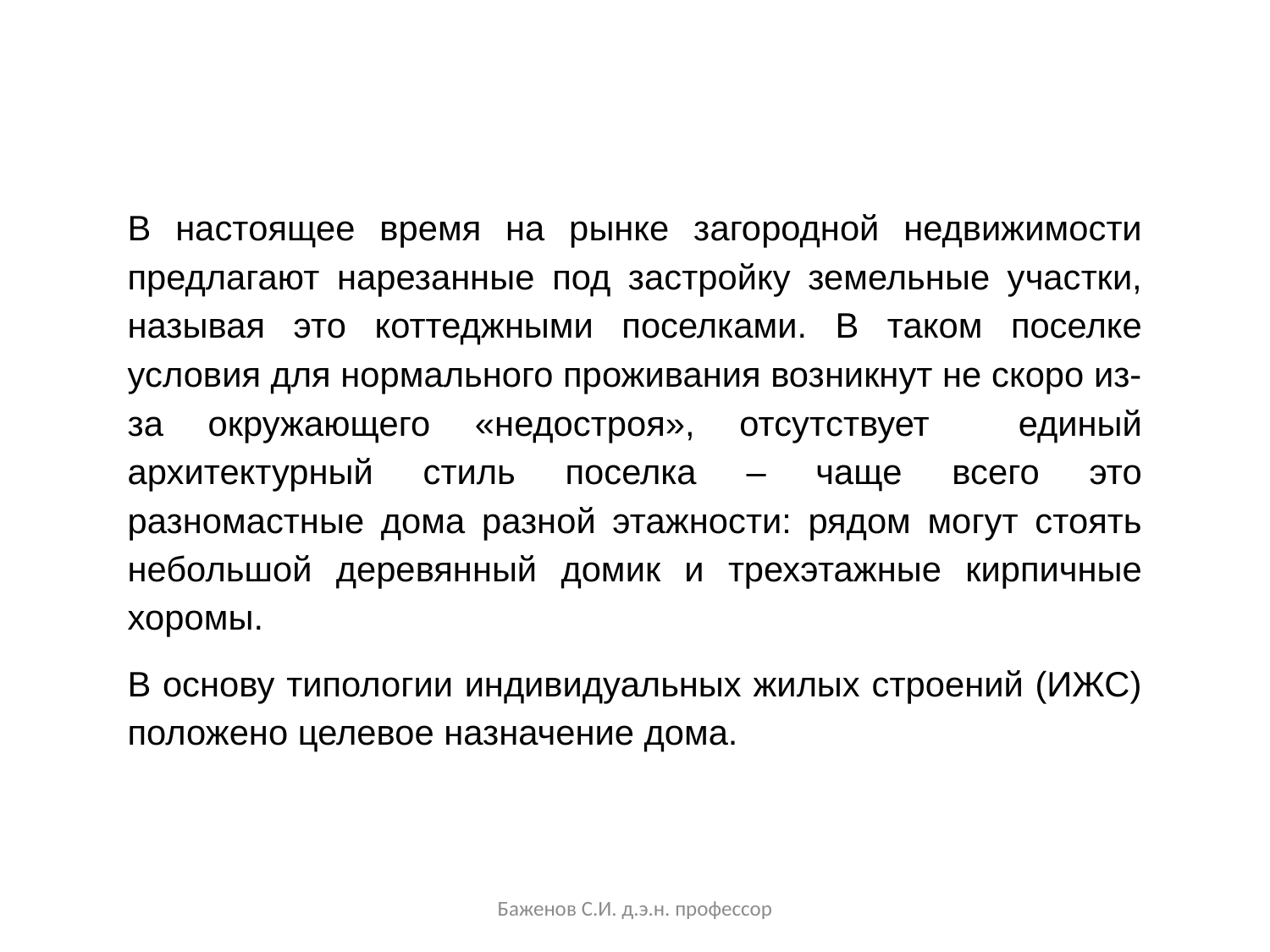

В настоящее время на рынке загородной недвижимости предлагают нарезанные под застройку земельные участки, называя это коттеджными поселками. В таком поселке условия для нормального проживания возникнут не скоро из-за окружающего «недостроя», отсутствует  единый архитектурный стиль поселка – чаще всего это разномастные дома разной этажности: рядом могут стоять небольшой деревянный домик и трехэтажные кирпичные хоромы.
В основу типологии индивидуальных жилых строений (ИЖС) положено целевое назначение дома.
Баженов С.И. д.э.н. профессор